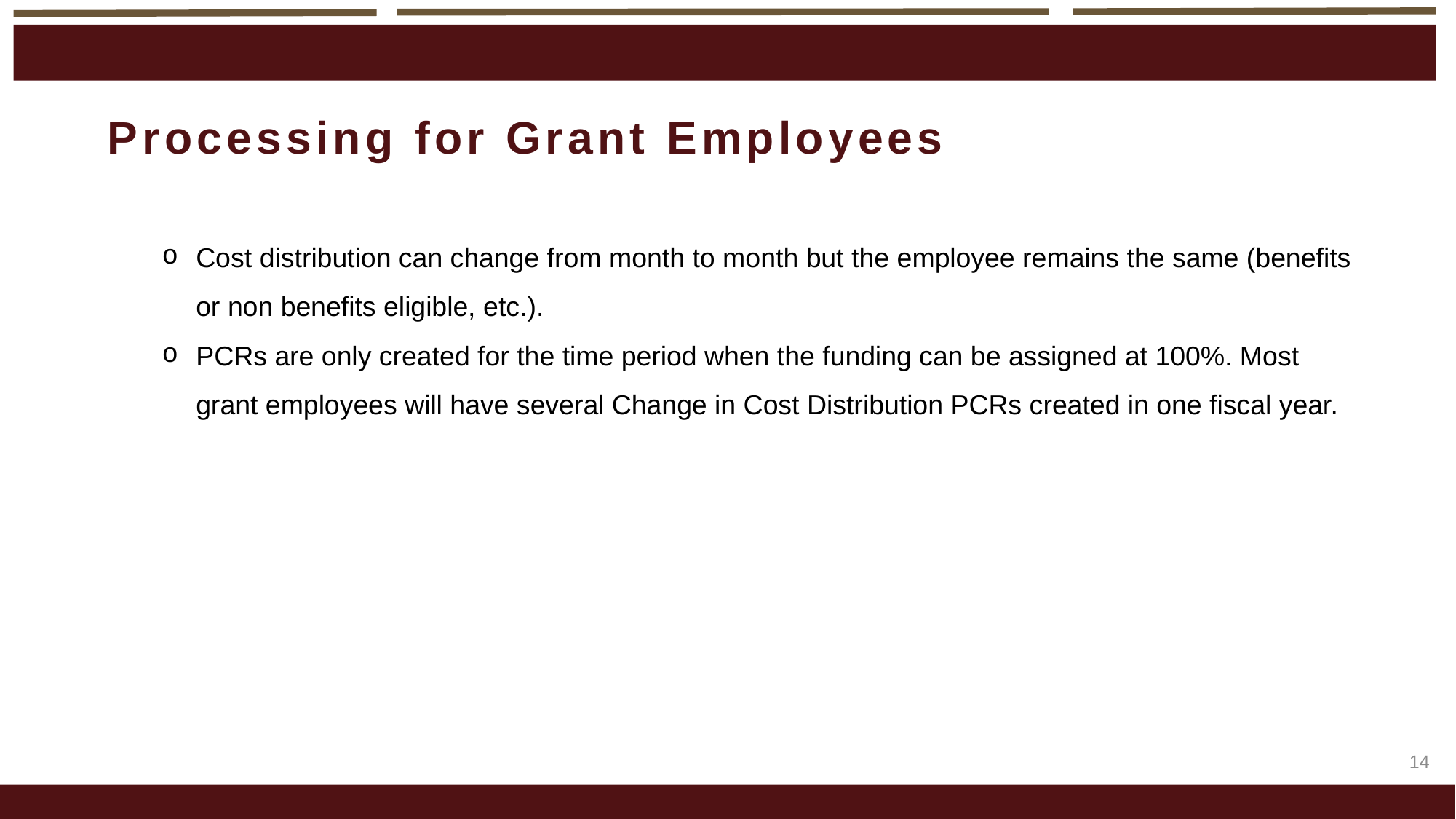

Processing for Grant Employees

Cost distribution can change from month to month but the employee remains the same (benefits or non benefits eligible, etc.).
PCRs are only created for the time period when the funding can be assigned at 100%. Most grant employees will have several Change in Cost Distribution PCRs created in one fiscal year.
14